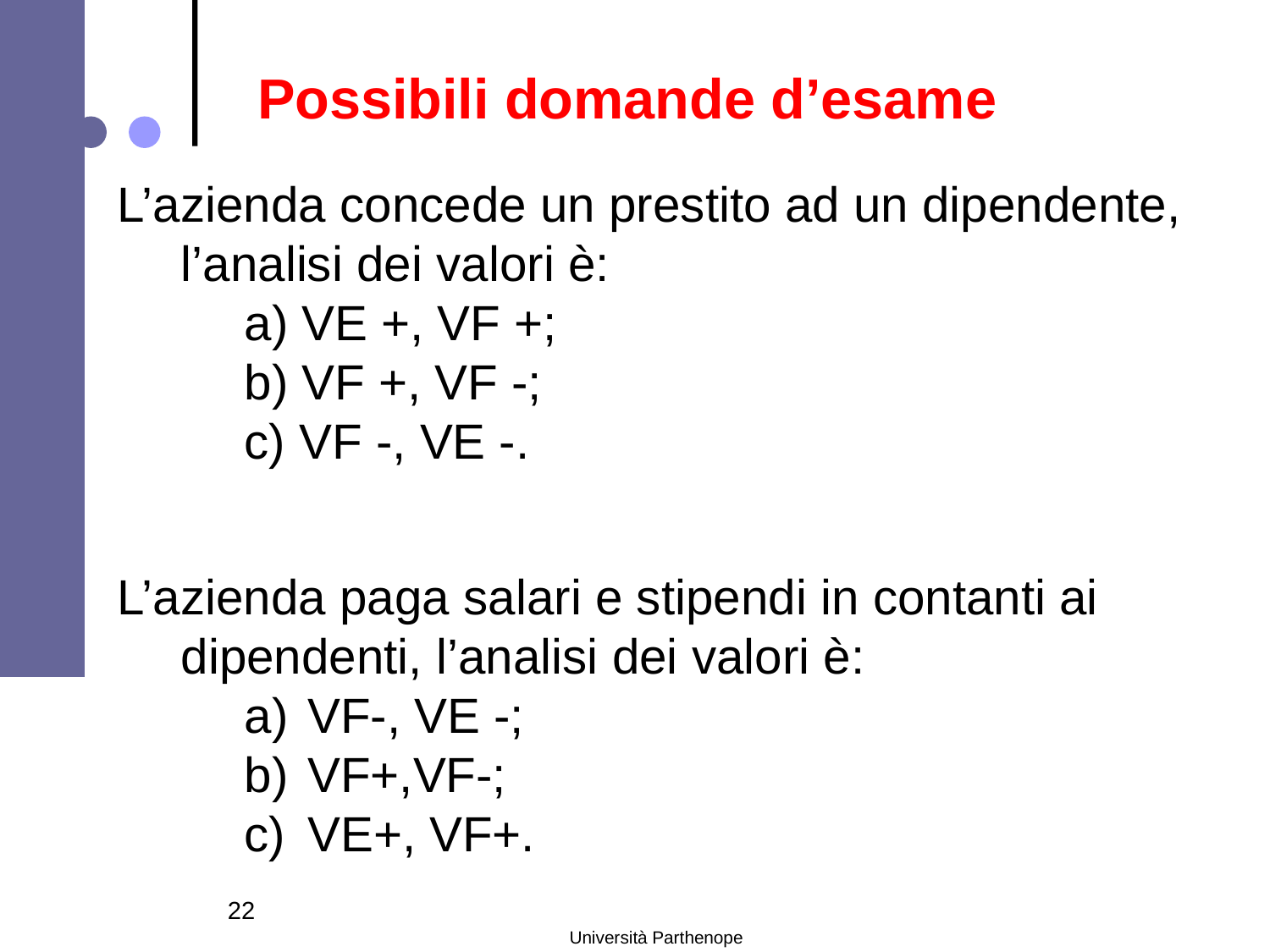

Possibili domande d’esame
L’azienda concede un prestito ad un dipendente,     l’analisi dei valori è:
a) VE +, VF +;
b) VF +, VF -;
c) VF -, VE -.

L’azienda paga salari e stipendi in contanti ai dipendenti, l’analisi dei valori è:
VF-, VE -;
VF+,VF-;
VE+, VF+.
22
Università Parthenope